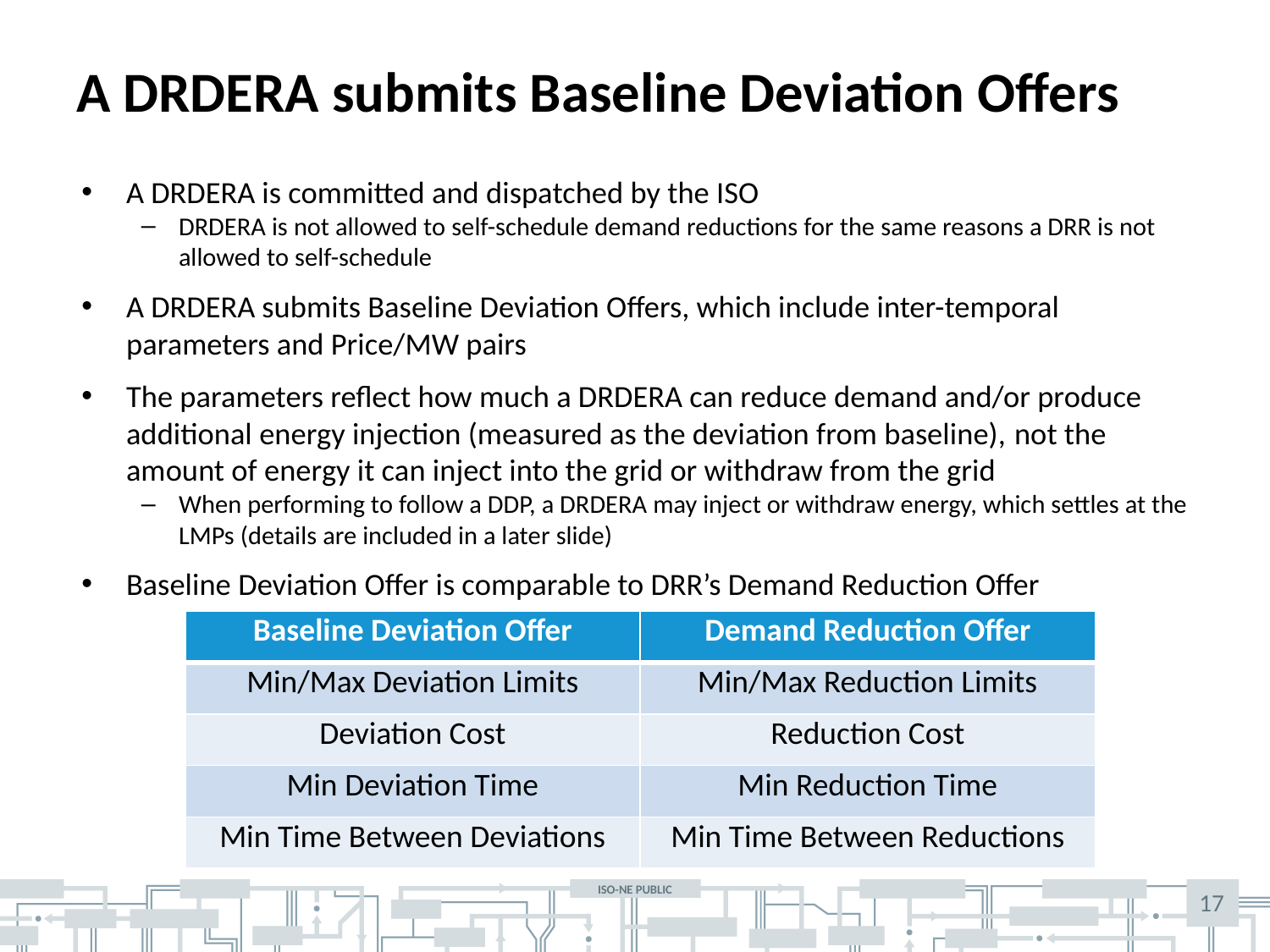

# A DRDERA submits Baseline Deviation Offers
A DRDERA is committed and dispatched by the ISO
DRDERA is not allowed to self-schedule demand reductions for the same reasons a DRR is not allowed to self-schedule
A DRDERA submits Baseline Deviation Offers, which include inter-temporal parameters and Price/MW pairs
The parameters reflect how much a DRDERA can reduce demand and/or produce additional energy injection (measured as the deviation from baseline), not the amount of energy it can inject into the grid or withdraw from the grid
When performing to follow a DDP, a DRDERA may inject or withdraw energy, which settles at the LMPs (details are included in a later slide)
Baseline Deviation Offer is comparable to DRR’s Demand Reduction Offer

| Baseline Deviation Offer | Demand Reduction Offer |
| --- | --- |
| Min/Max Deviation Limits | Min/Max Reduction Limits |
| Deviation Cost | Reduction Cost |
| Min Deviation Time | Min Reduction Time |
| Min Time Between Deviations | Min Time Between Reductions |
17